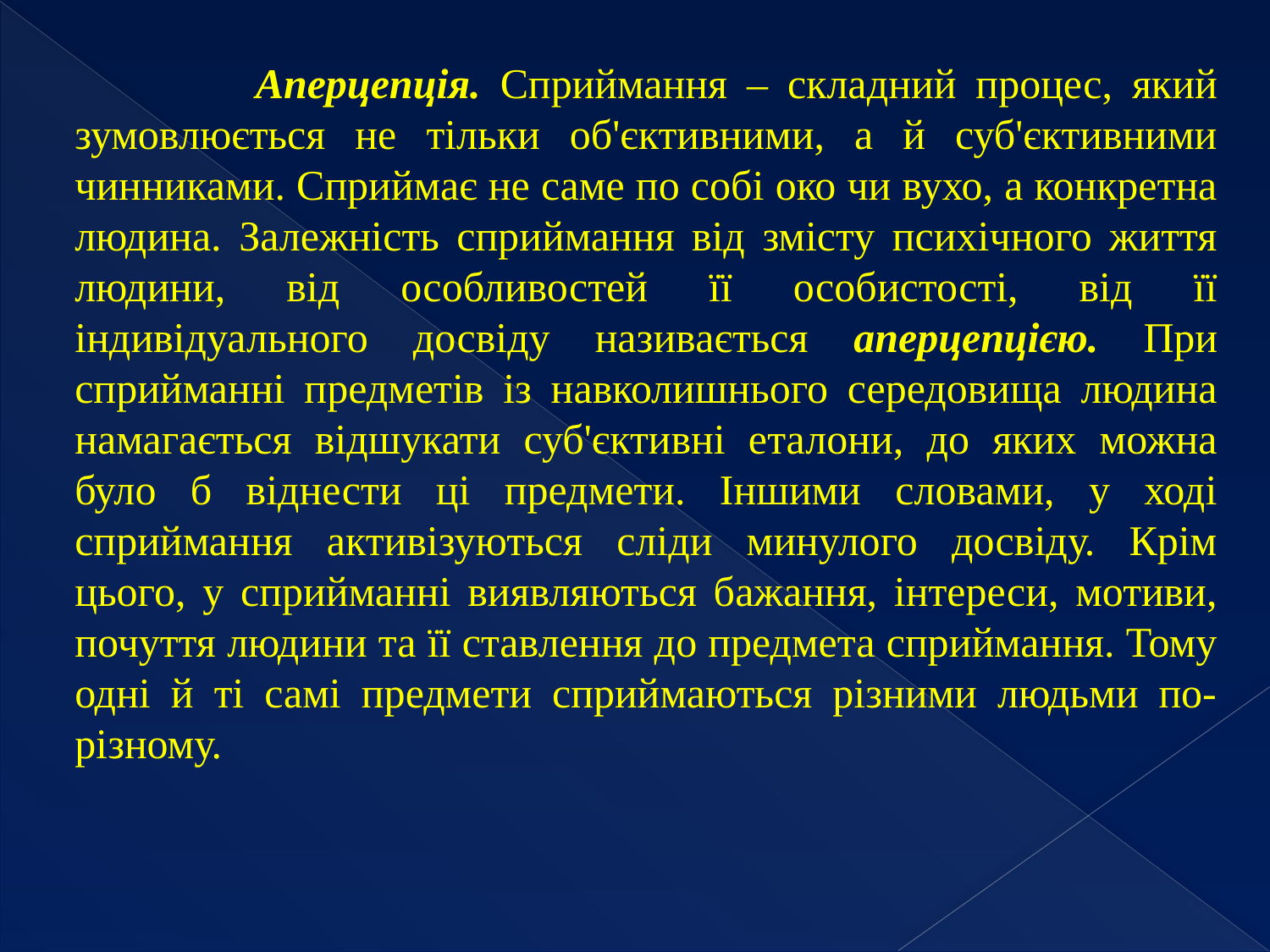

Аперцепція. Сприймання – складний процес, який зумовлюється не тільки об'єктивними, а й суб'єктивними чинниками. Сприймає не саме по собі око чи вухо, а конкретна людина. Залежність сприймання від змісту психічного життя людини, від особливостей її особистості, від її індивідуального досвіду називається аперцепцією. При сприйманні предметів із навколишнього середовища людина намагається відшукати суб'єктивні еталони, до яких можна було б віднести ці предмети. Іншими словами, у ході сприймання активізуються сліди минулого досвіду. Крім цього, у сприйманні виявляються бажання, інтереси, мотиви, почуття людини та її ставлення до предмета сприймання. Тому одні й ті самі предмети сприймаються різними людьми по-різному.